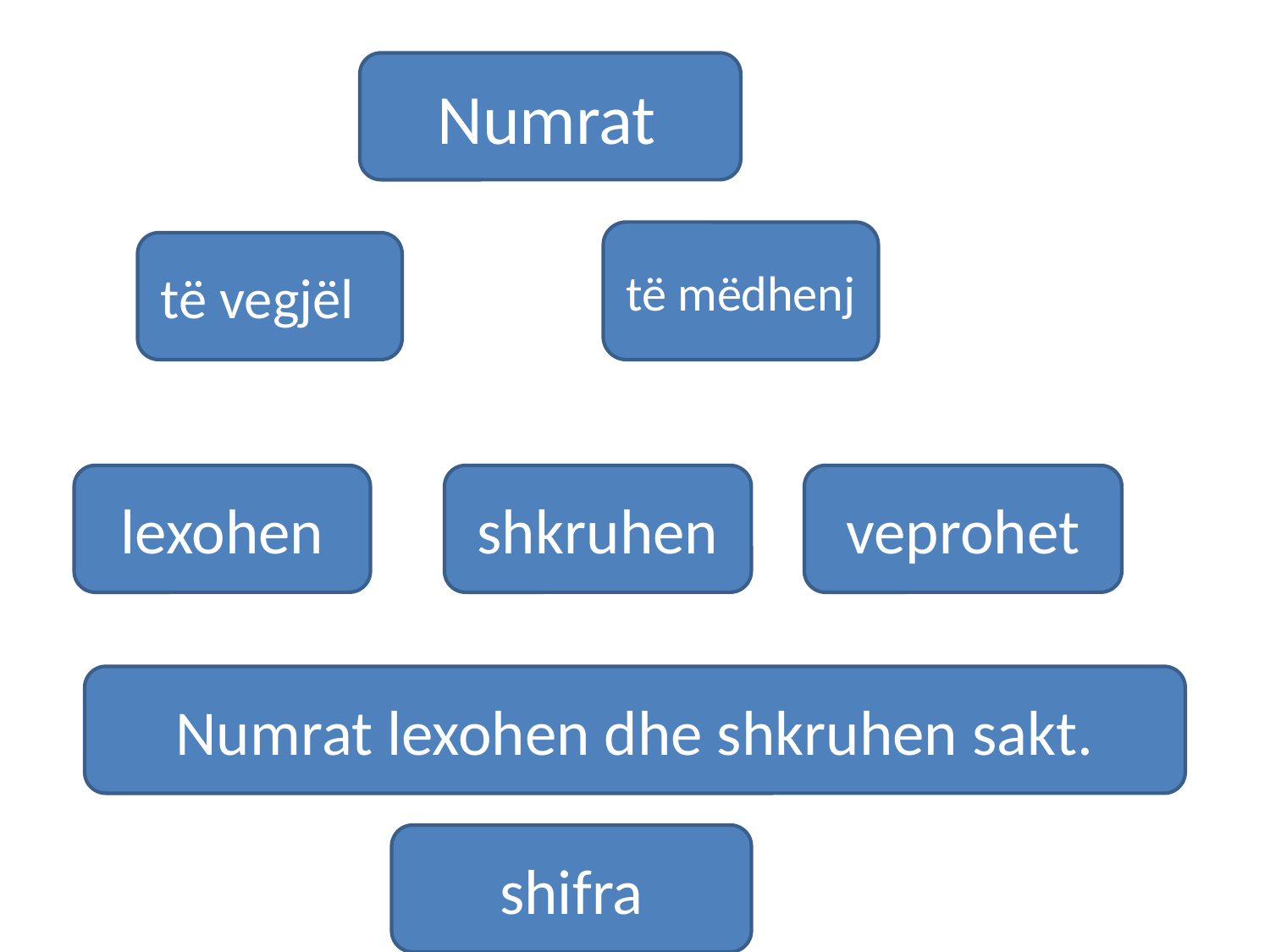

#
Numrat

të mëdhenj
të vegjël
lexohen
shkruhen
veprohet
Numrat lexohen dhe shkruhen sakt.
shifra